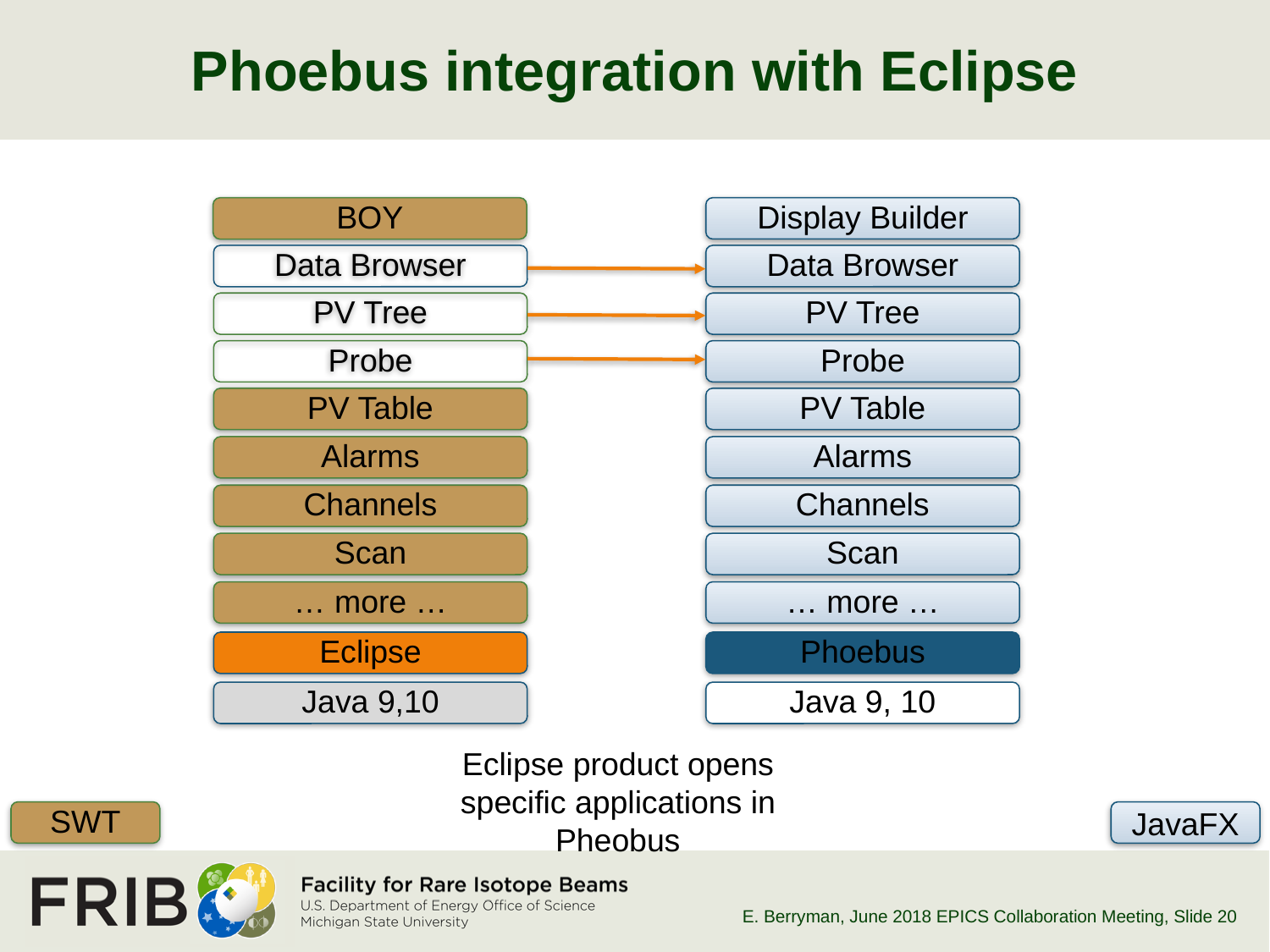

# Phoebus integration with Eclipse
Display Builder
BOY
Data Browser
Data Browser
PV Tree
PV Tree
Probe
Probe
PV Table
PV Table
Alarms
Alarms
Channels
Channels
Scan
Scan
… more …
… more …
Eclipse
Phoebus
Java 9,10
Java 9, 10
Eclipse product opens specific applications in Pheobus
SWT
JavaFX
E. Berryman, June 2018 EPICS Collaboration Meeting
, Slide 20